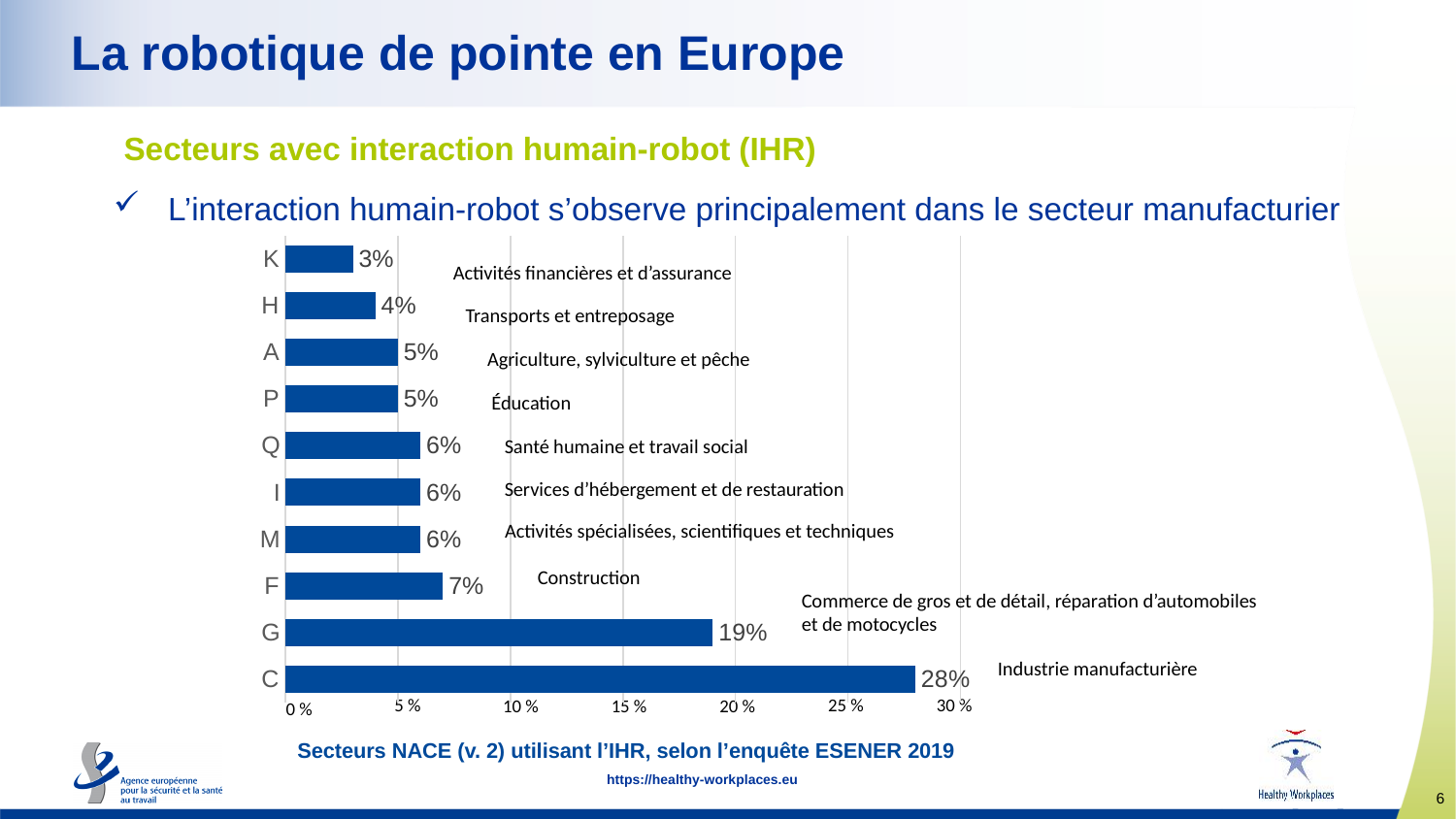

# La robotique de pointe en Europe
Secteurs avec interaction humain-robot (IHR)
L’interaction humain-robot s’observe principalement dans le secteur manufacturier

### Chart

| Category | Datenreihe 1 |
|---|---|
| K | 0.03 |
| H | 0.04 |
| A | 0.05 |
| P | 0.05 |
| Q | 0.06 |
| I | 0.06 |
| M | 0.06 |
| F | 0.07 |
| G | 0.19 |
| C | 0.28 |
Activités financières et d’assurance
Transports et entreposage
Agriculture, sylviculture et pêche
Éducation
Santé humaine et travail social
Services d’hébergement et de restauration
Activités spécialisées, scientifiques et techniques
Construction
Commerce de gros et de détail, réparation d’automobiles
et de motocycles
Industrie manufacturière
25 %
30 %
5 %
20 %
10 %
15 %
0 %
Secteurs NACE (v. 2) utilisant l’IHR, selon l’enquête ESENER 2019